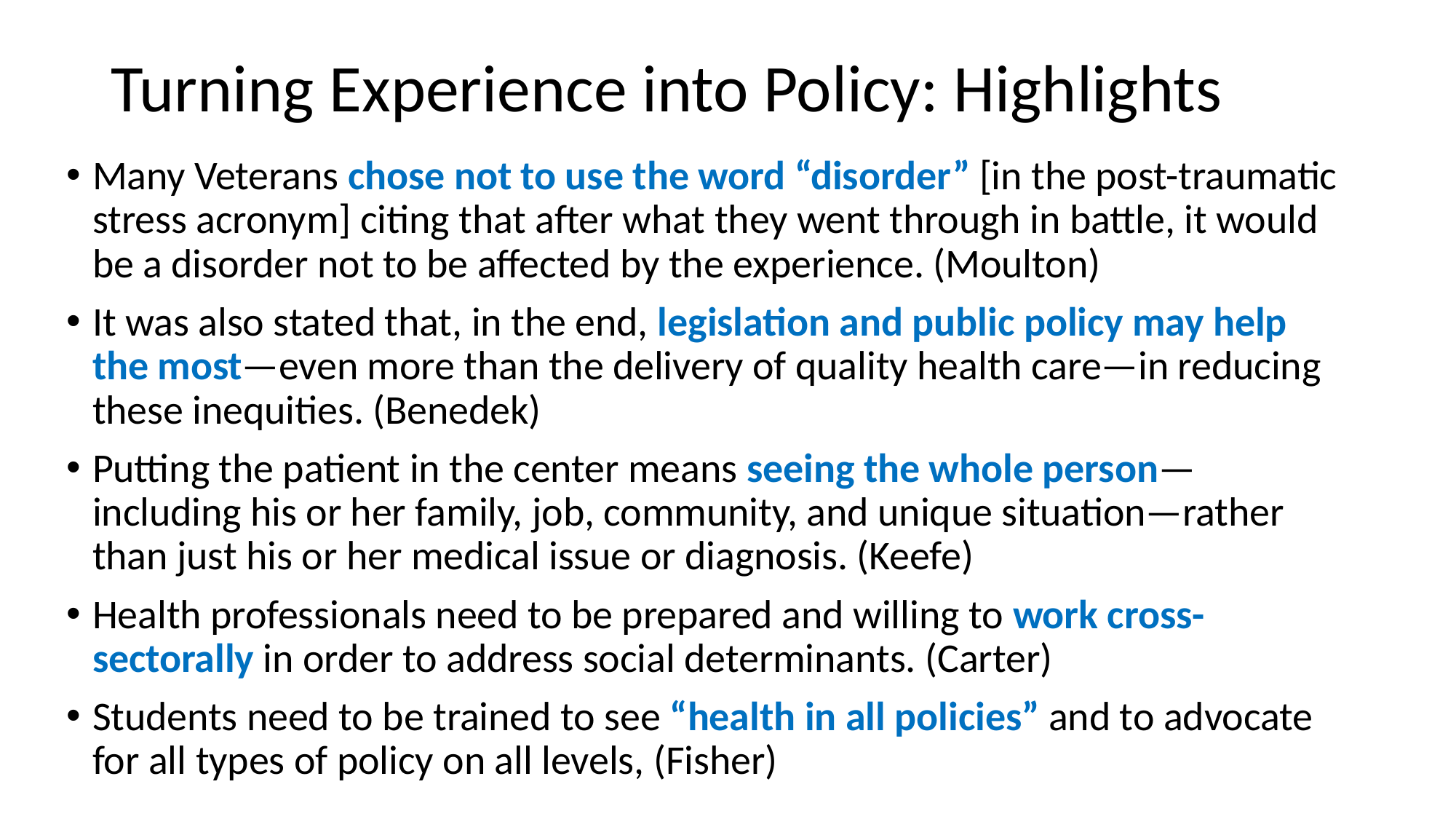

# Turning Experience into Policy: Highlights
Many Veterans chose not to use the word “disorder” [in the post-traumatic stress acronym] citing that after what they went through in battle, it would be a disorder not to be affected by the experience. (Moulton)
It was also stated that, in the end, legislation and public policy may help the most—even more than the delivery of quality health care—in reducing these inequities. (Benedek)
Putting the patient in the center means seeing the whole person—including his or her family, job, community, and unique situation—rather than just his or her medical issue or diagnosis. (Keefe)
Health professionals need to be prepared and willing to work cross-sectorally in order to address social determinants. (Carter)
Students need to be trained to see “health in all policies” and to advocate for all types of policy on all levels, (Fisher)